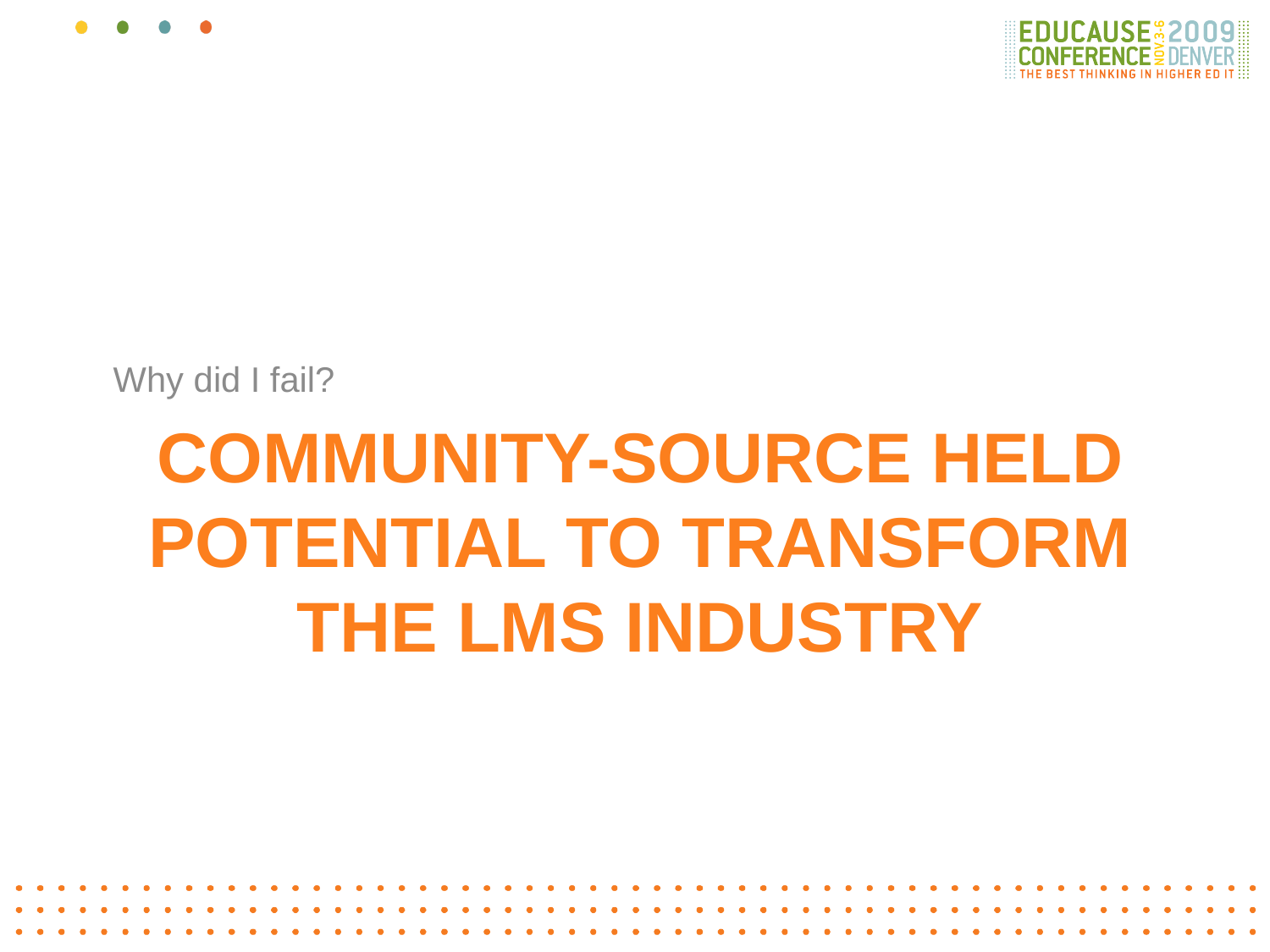

Why did I fail?
# Community-source held potential to transform the LMS industry